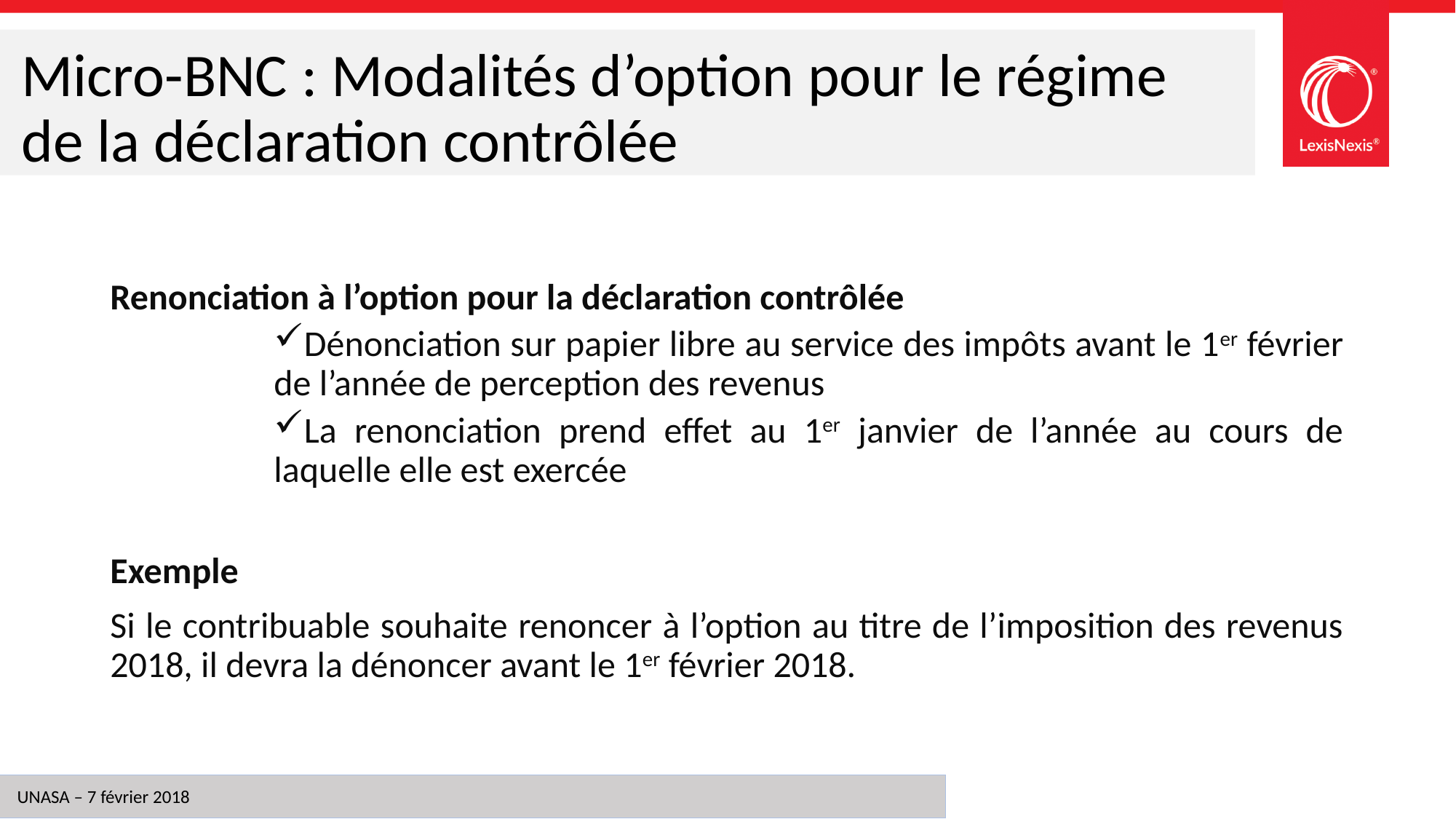

# Micro-BNC : Modalités d’option pour le régime de la déclaration contrôlée
Renonciation à l’option pour la déclaration contrôlée
Dénonciation sur papier libre au service des impôts avant le 1er février de l’année de perception des revenus
La renonciation prend effet au 1er janvier de l’année au cours de laquelle elle est exercée

Exemple
Si le contribuable souhaite renoncer à l’option au titre de l’imposition des revenus 2018, il devra la dénoncer avant le 1er février 2018.
UNASA – 7 février 2018
14